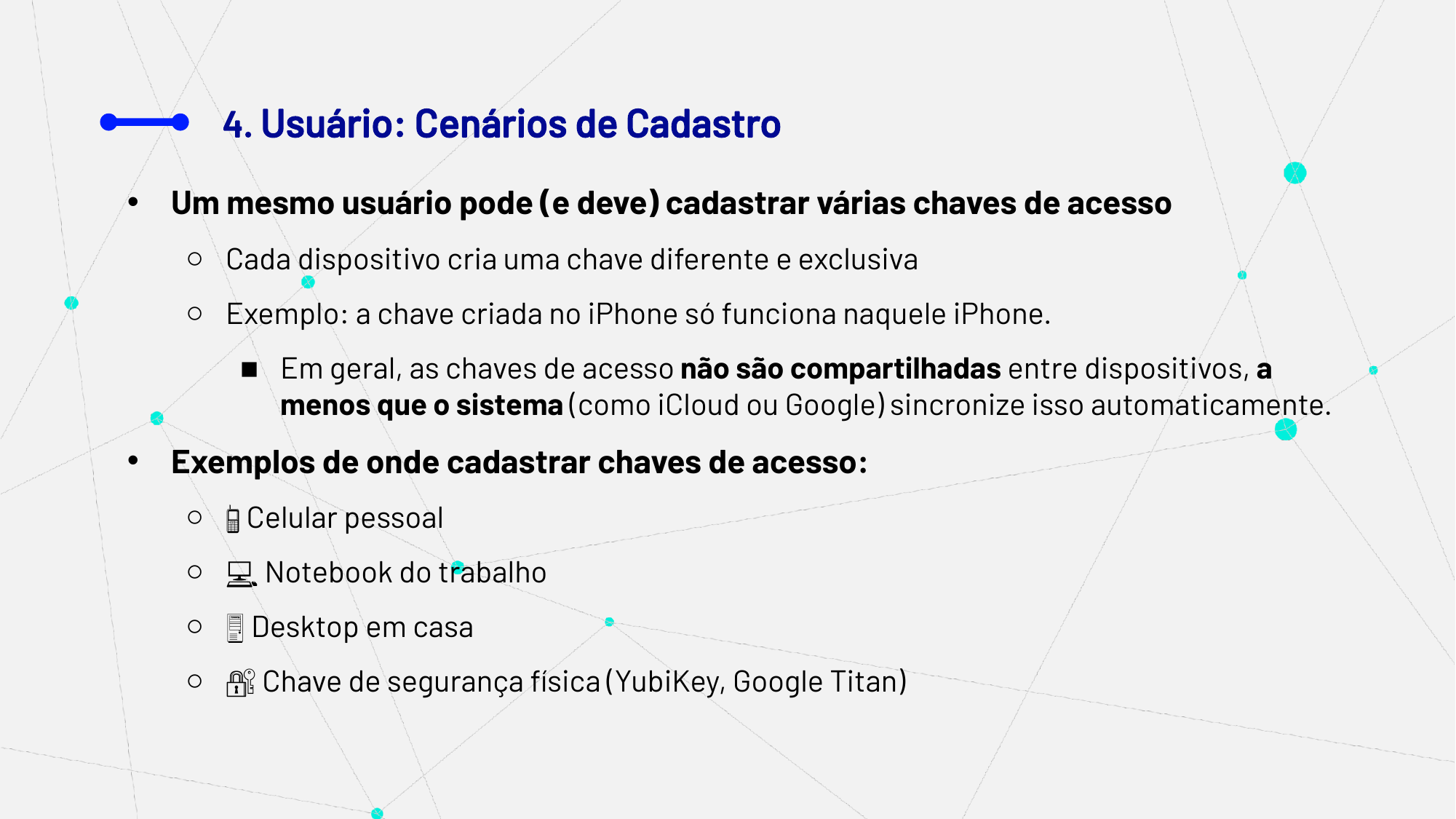

# 4. Usuário: Cenários de Cadastro
Um mesmo usuário pode (e deve) cadastrar várias chaves de acesso
Cada dispositivo cria uma chave diferente e exclusiva
Exemplo: a chave criada no iPhone só funciona naquele iPhone.
Em geral, as chaves de acesso não são compartilhadas entre dispositivos, a menos que o sistema (como iCloud ou Google) sincronize isso automaticamente.
Exemplos de onde cadastrar chaves de acesso:
📱 Celular pessoal
💻 Notebook do trabalho
🖥️ Desktop em casa
🔐 Chave de segurança física (YubiKey, Google Titan)